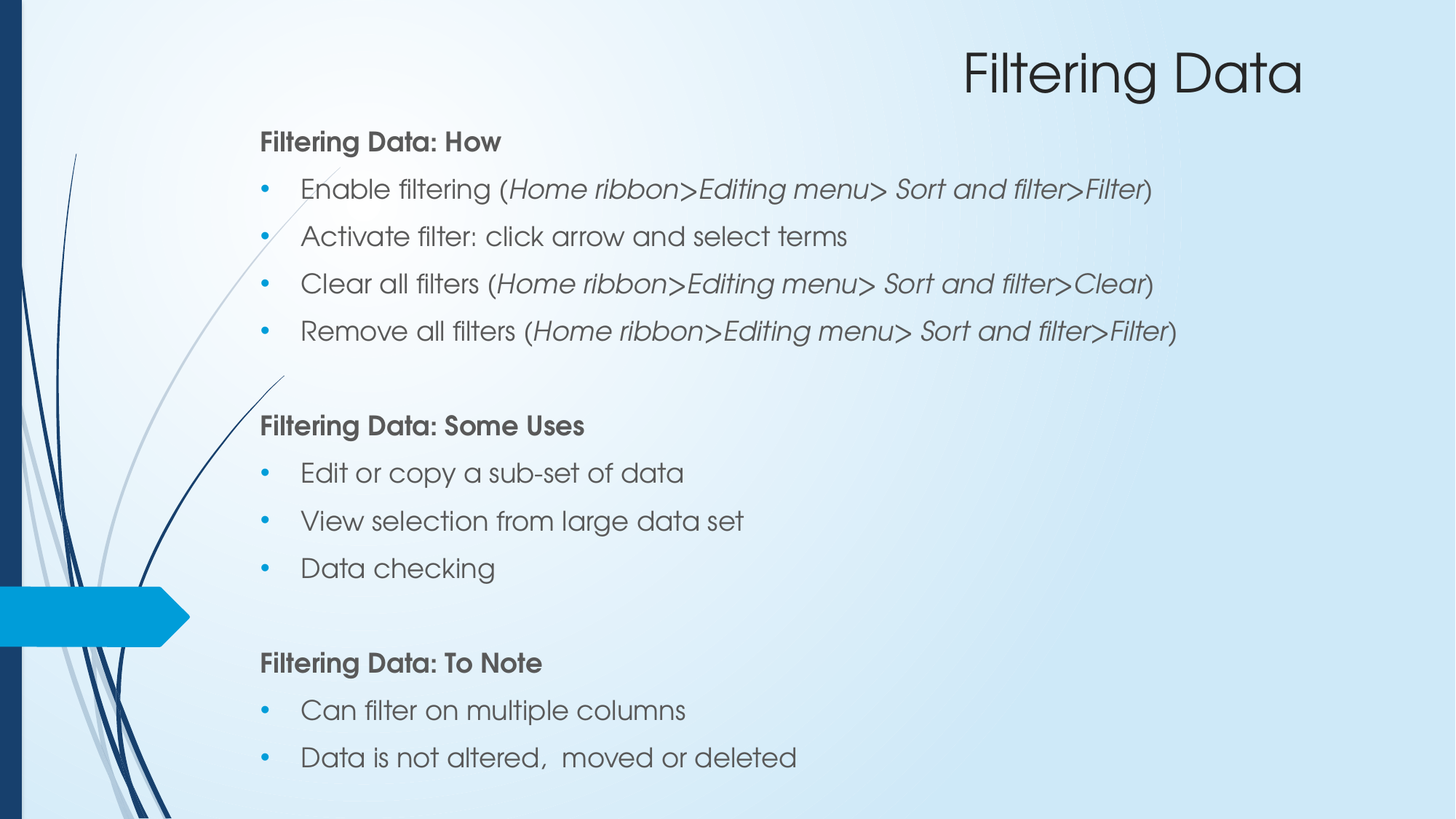

# Filtering Data
Filtering Data: How
Enable filtering (Home ribbon>Editing menu> Sort and filter>Filter)
Activate filter: click arrow and select terms
Clear all filters (Home ribbon>Editing menu> Sort and filter>Clear)
Remove all filters (Home ribbon>Editing menu> Sort and filter>Filter)

Filtering Data: Some Uses
Edit or copy a sub-set of data
View selection from large data set
Data checking

Filtering Data: To Note
Can filter on multiple columns
Data is not altered,  moved or deleted